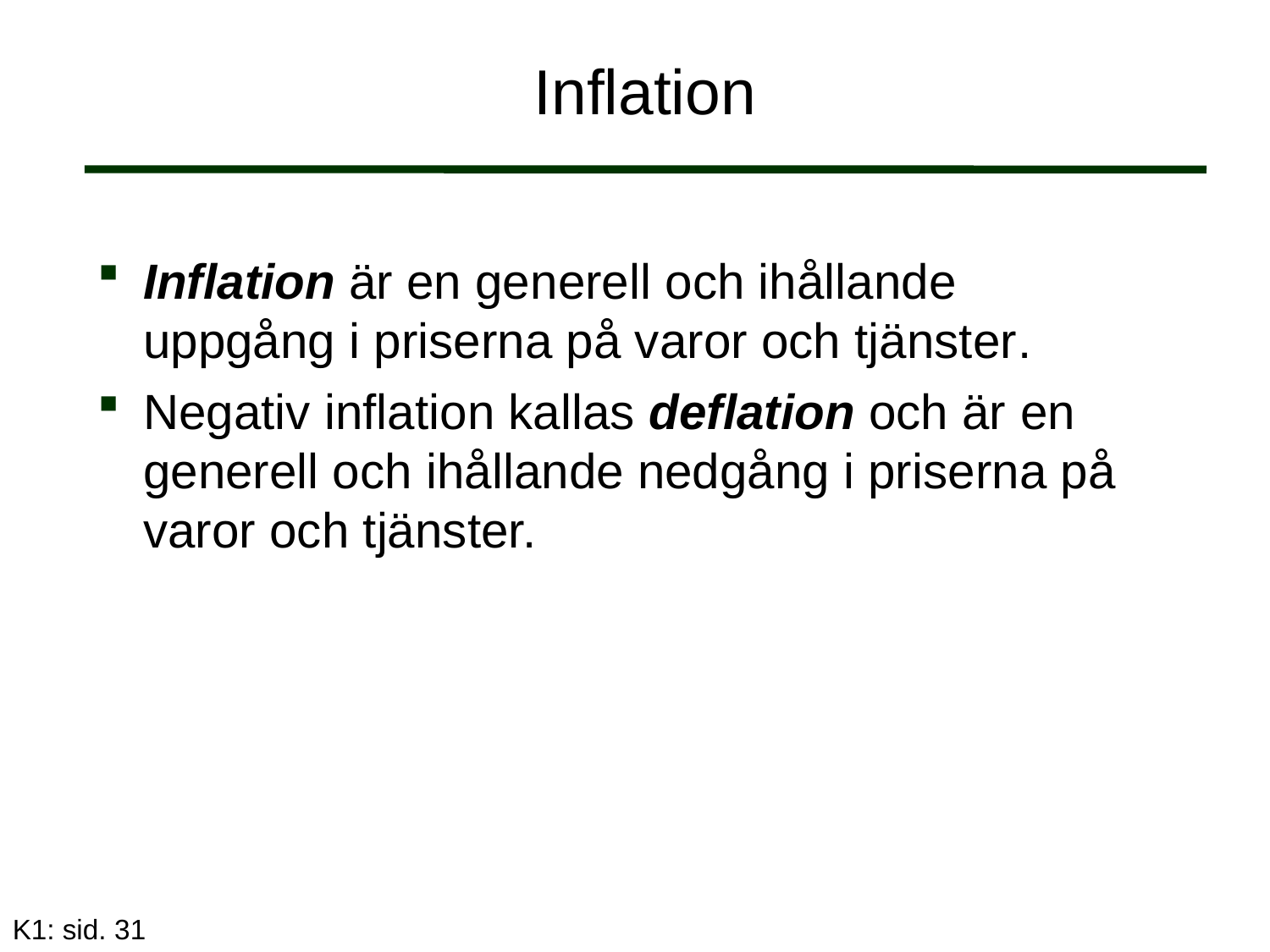

# Inflation
Inflation är en generell och ihållande uppgång i priserna på varor och tjänster.
Negativ inflation kallas deflation och är en generell och ihållande nedgång i priserna på varor och tjänster.

K1: sid. 31